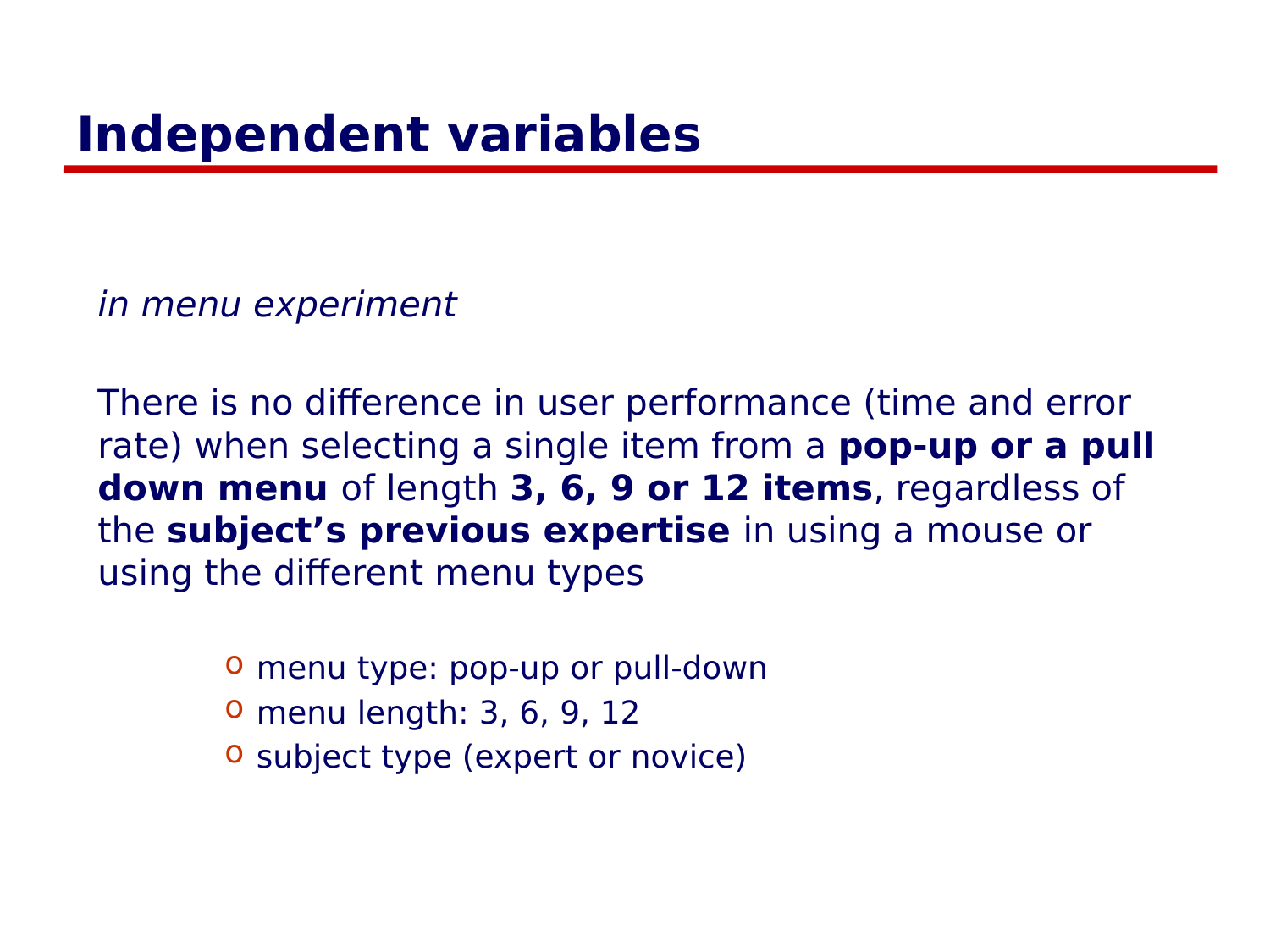

# Independent variables
in menu experiment

There is no difference in user performance (time and error rate) when selecting a single item from a pop-up or a pull down menu of length 3, 6, 9 or 12 items, regardless of the subject’s previous expertise in using a mouse or using the different menu types

menu type: pop-up or pull-down
menu length: 3, 6, 9, 12
subject type (expert or novice)